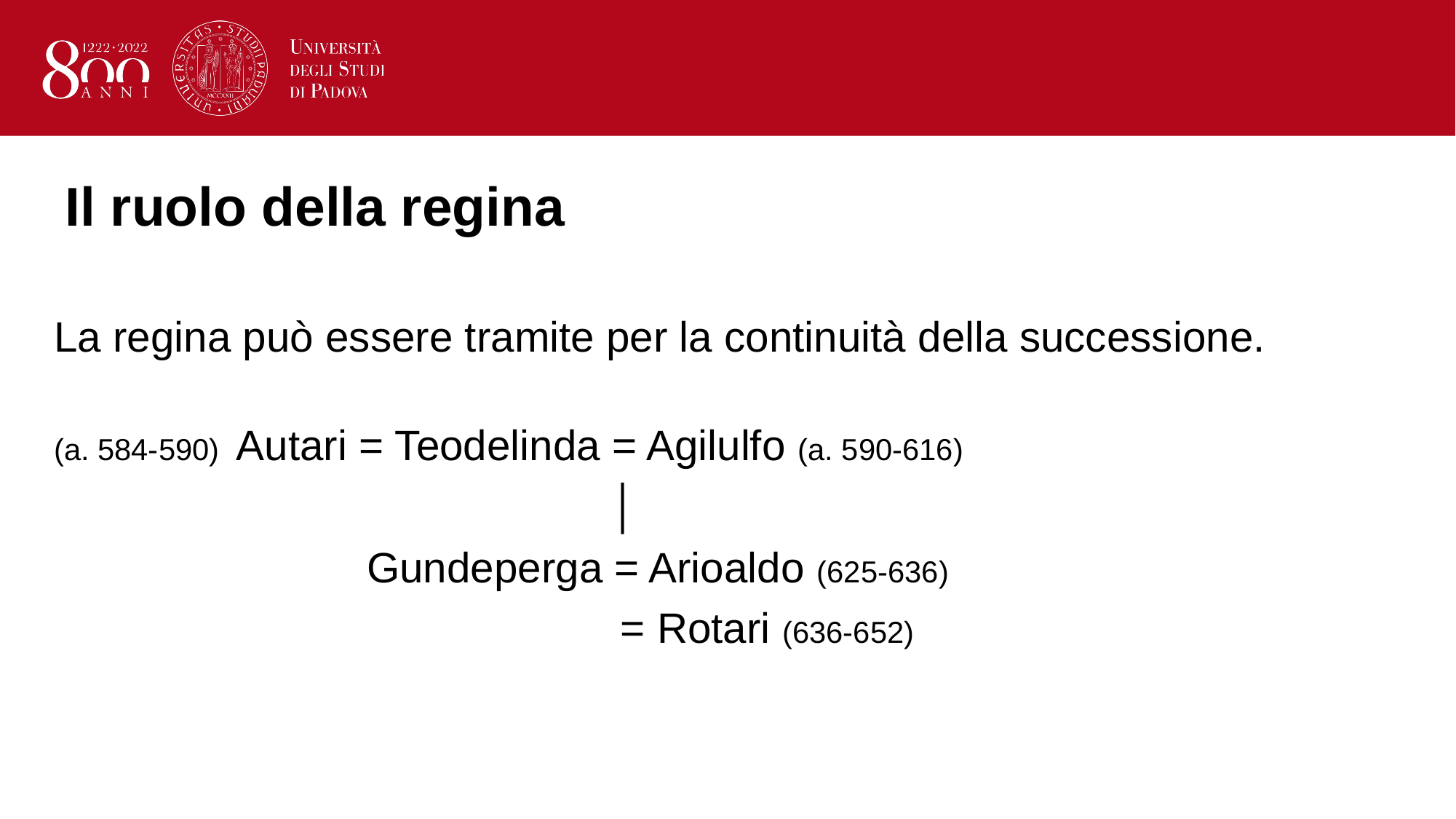

# Il ruolo della regina
La regina può essere tramite per la continuità della successione.

(a. 584-590)  Autari = Teodelinda = Agilulfo (a. 590-616)
			     		 │
		        Gundeperga = Arioaldo (625-636)
				           = Rotari (636-652)